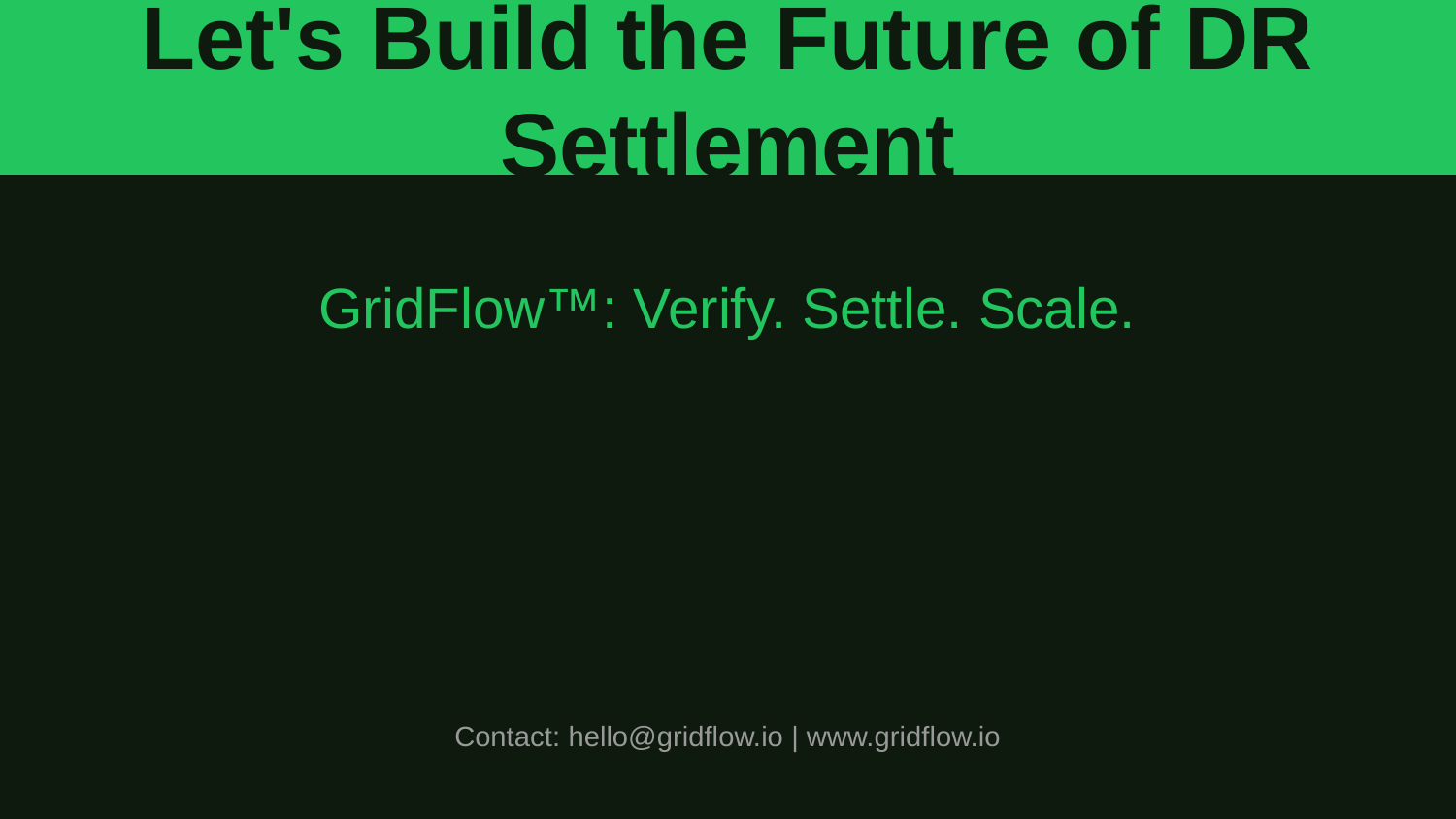

Let's Build the Future of DR Settlement
GridFlow™: Verify. Settle. Scale.
Contact: hello@gridflow.io | www.gridflow.io